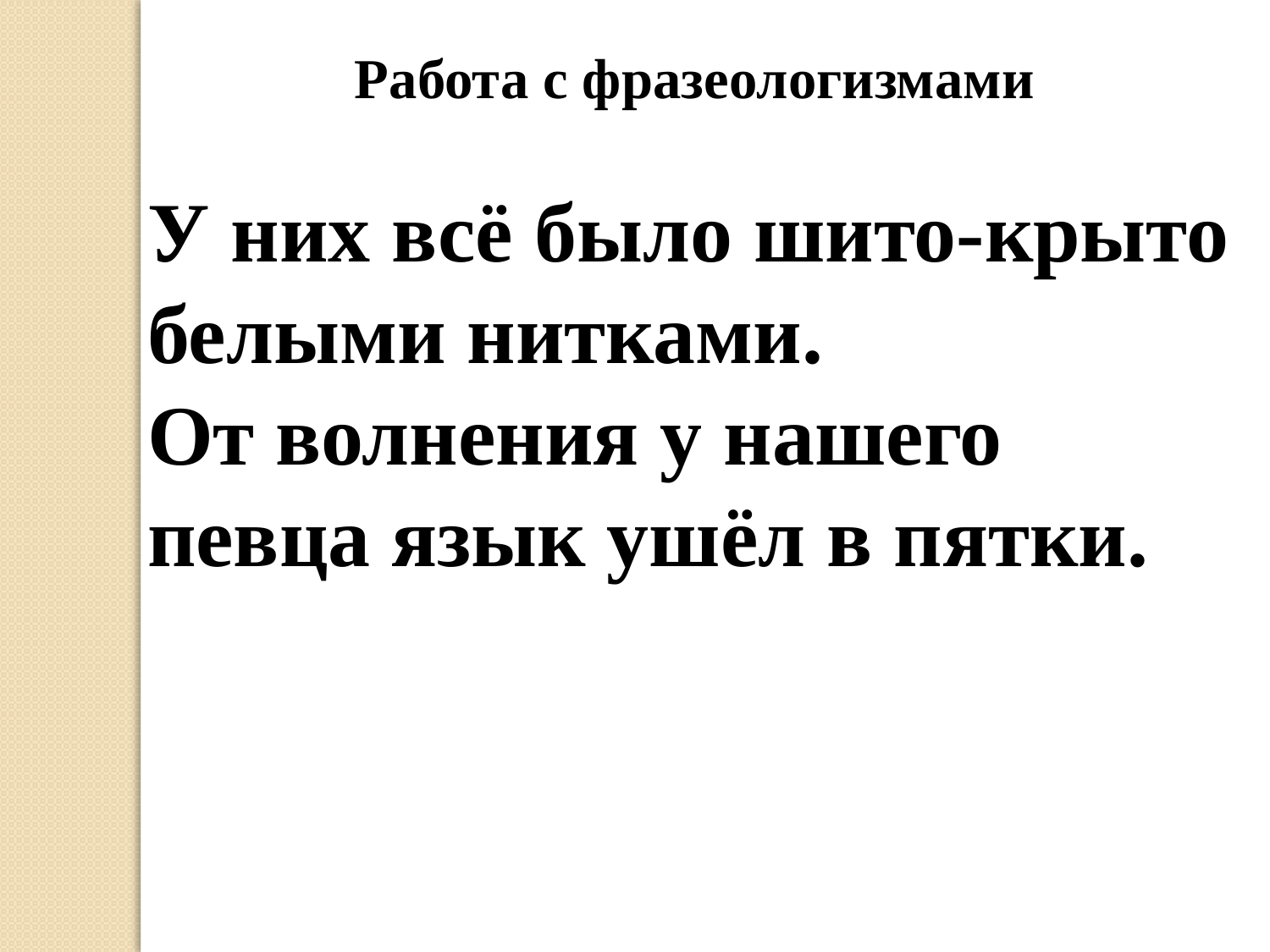

Работа с фразеологизмами

У них всё было шито-крыто белыми нитками.
От волнения у нашего певца язык ушёл в пятки.